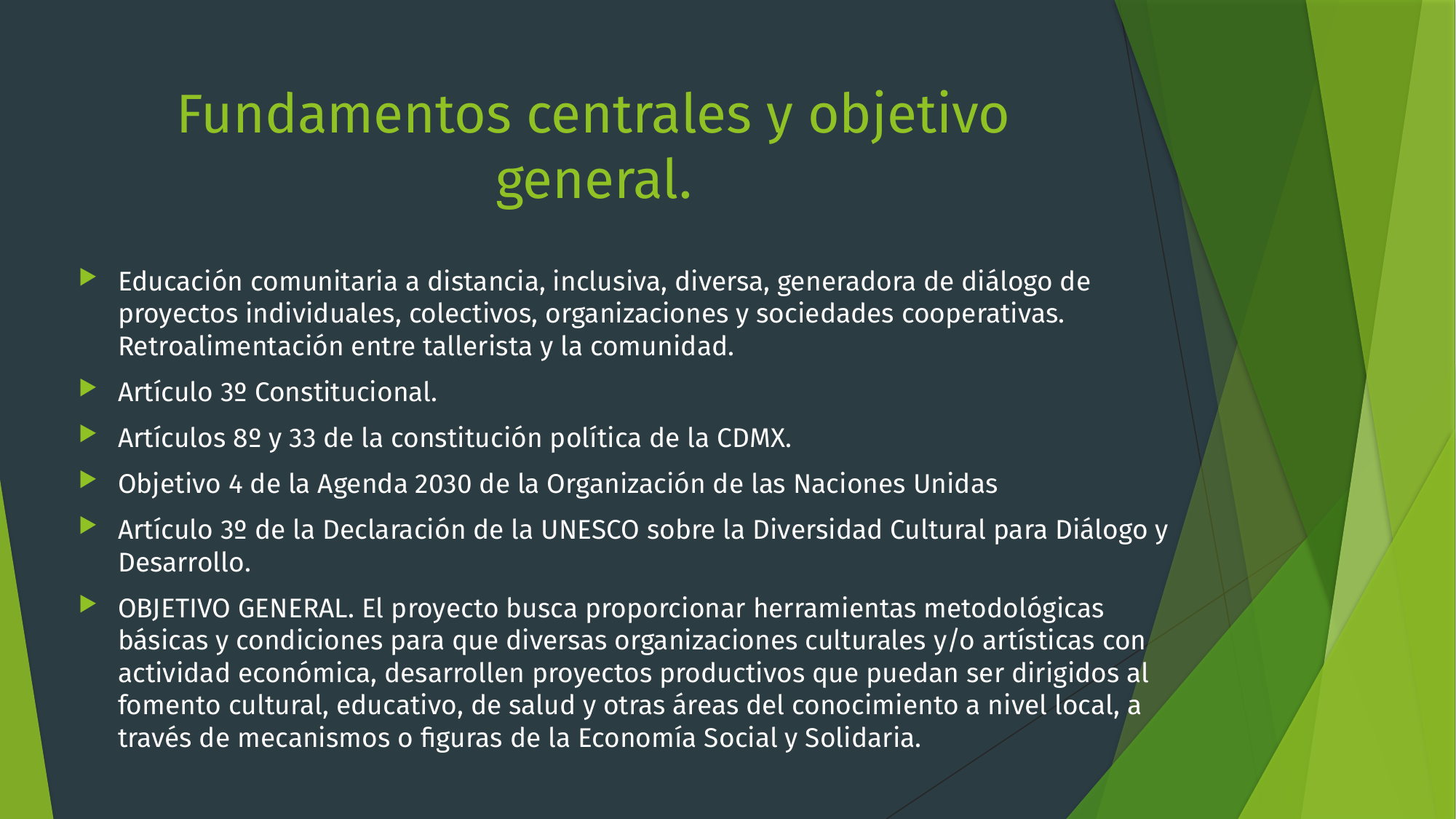

# Fundamentos centrales y objetivo general.
Educación comunitaria a distancia, inclusiva, diversa, generadora de diálogo de proyectos individuales, colectivos, organizaciones y sociedades cooperativas. Retroalimentación entre tallerista y la comunidad.
Artículo 3º Constitucional.
Artículos 8º y 33 de la constitución política de la CDMX.
Objetivo 4 de la Agenda 2030 de la Organización de las Naciones Unidas
Artículo 3º de la Declaración de la UNESCO sobre la Diversidad Cultural para Diálogo y Desarrollo.
OBJETIVO GENERAL. El proyecto busca proporcionar herramientas metodológicas básicas y condiciones para que diversas organizaciones culturales y/o artísticas con actividad económica, desarrollen proyectos productivos que puedan ser dirigidos al fomento cultural, educativo, de salud y otras áreas del conocimiento a nivel local, a través de mecanismos o figuras de la Economía Social y Solidaria.